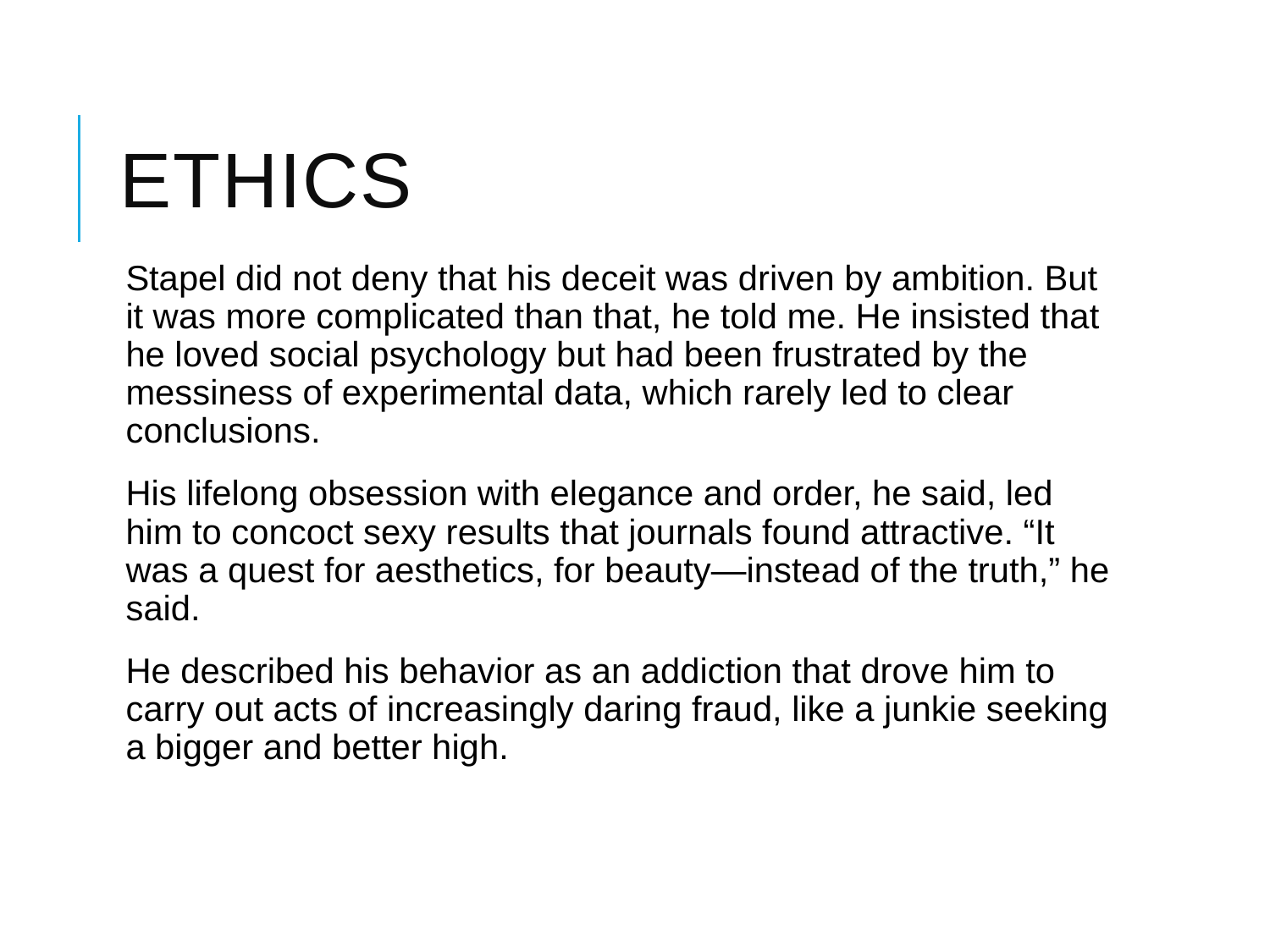

# ethics
Stapel did not deny that his deceit was driven by ambition. But it was more complicated than that, he told me. He insisted that he loved social psychology but had been frustrated by the messiness of experimental data, which rarely led to clear conclusions.
His lifelong obsession with elegance and order, he said, led him to concoct sexy results that journals found attractive. “It was a quest for aesthetics, for beauty—instead of the truth,” he said.
He described his behavior as an addiction that drove him to carry out acts of increasingly daring fraud, like a junkie seeking a bigger and better high.